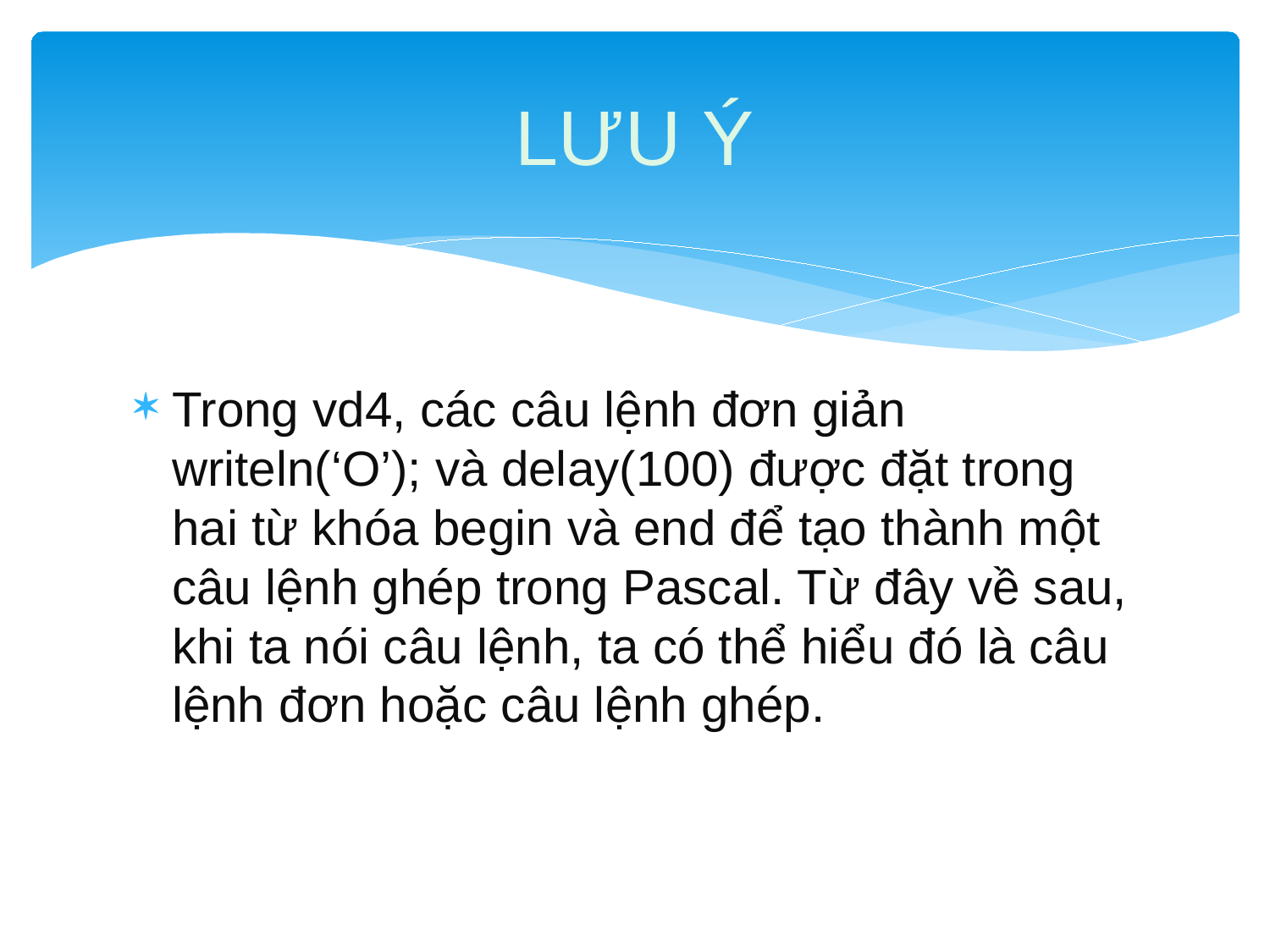

# LƯU Ý
Trong vd4, các câu lệnh đơn giản writeln(‘O’); và delay(100) được đặt trong hai từ khóa begin và end để tạo thành một câu lệnh ghép trong Pascal. Từ đây về sau, khi ta nói câu lệnh, ta có thể hiểu đó là câu lệnh đơn hoặc câu lệnh ghép.